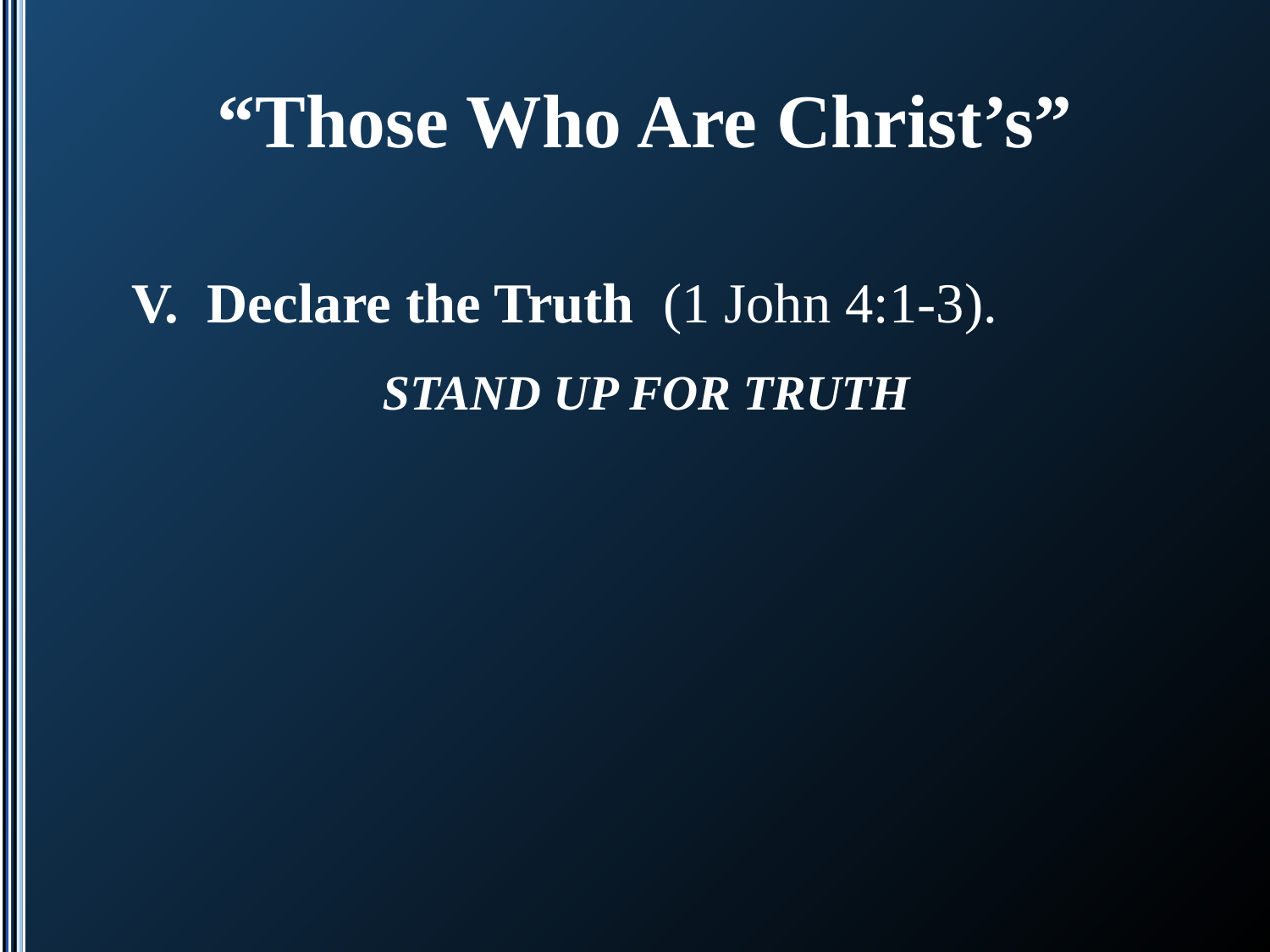

# “Those Who Are Christ’s”
V.  Declare the Truth  (1 John 4:1-3).
STAND UP FOR TRUTH